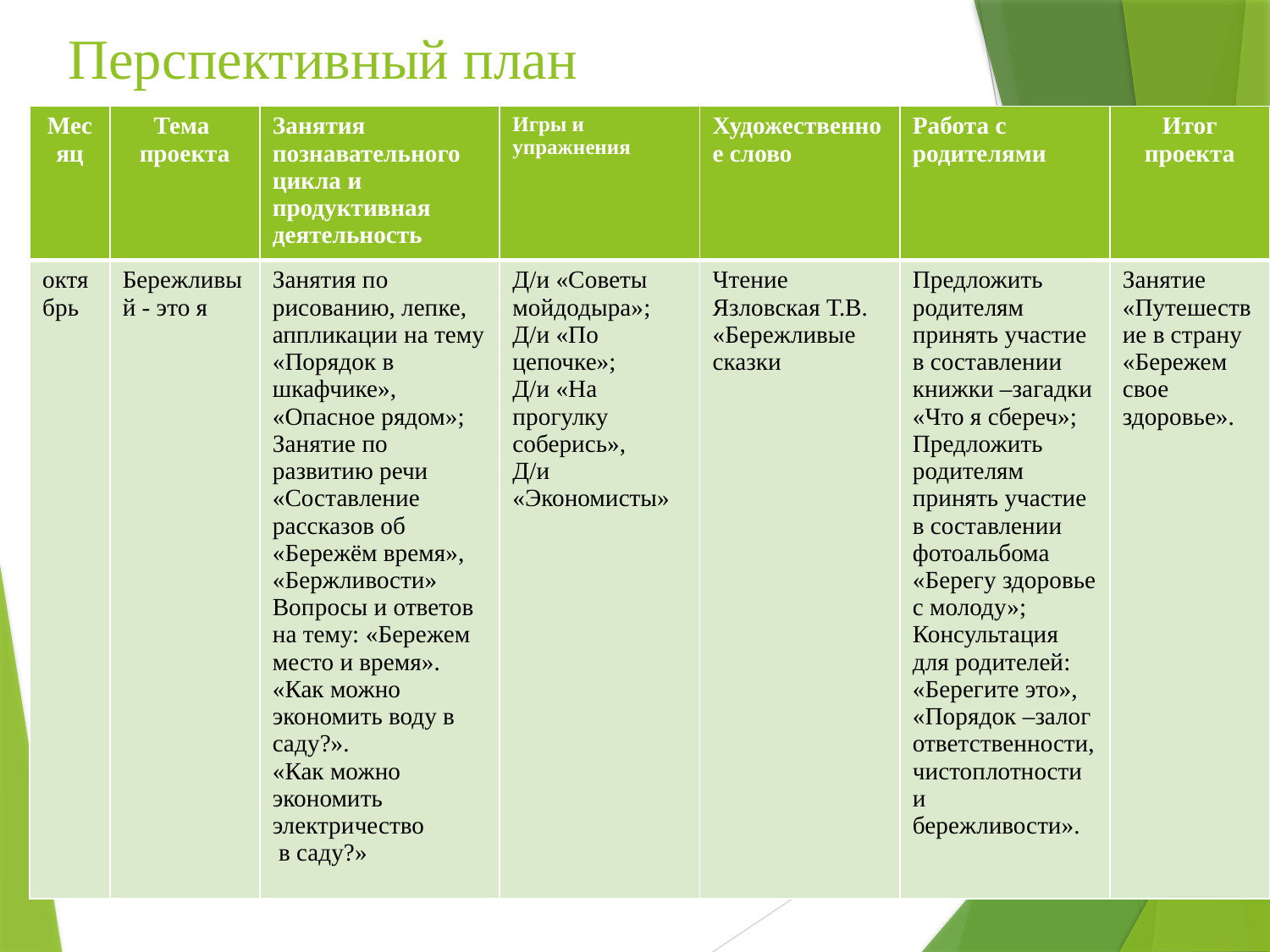

# Перспективный план
| Месяц | Тема проекта | Занятия познавательного цикла и продуктивная деятельность | Игры и упражнения | Художественное слово | Работа с родителями | Итог проекта |
| --- | --- | --- | --- | --- | --- | --- |
| октябрь | Бережливый - это я | Занятия по рисованию, лепке, аппликации на тему «Порядок в шкафчике», «Опасное рядом»; Занятие по развитию речи «Составление рассказов об «Бережём время», «Бержливости» Вопросы и ответов на тему: «Бережем место и время». «Как можно экономить воду в саду?». «Как можно экономить электричество в саду?» | Д/и «Советы мойдодыра»; Д/и «По цепочке»; Д/и «На прогулку соберись», Д/и «Экономисты» | Чтение Язловская Т.В. «Бережливые сказки | Предложить родителям принять участие в составлении книжки –загадки «Что я сбереч»; Предложить родителям принять участие в составлении фотоальбома «Берегу здоровье с молоду»; Консультация для родителей: «Берегите это», «Порядок –залог ответственности, чистоплотности и бережливости». | Занятие «Путешествие в страну «Бережем свое здоровье». |